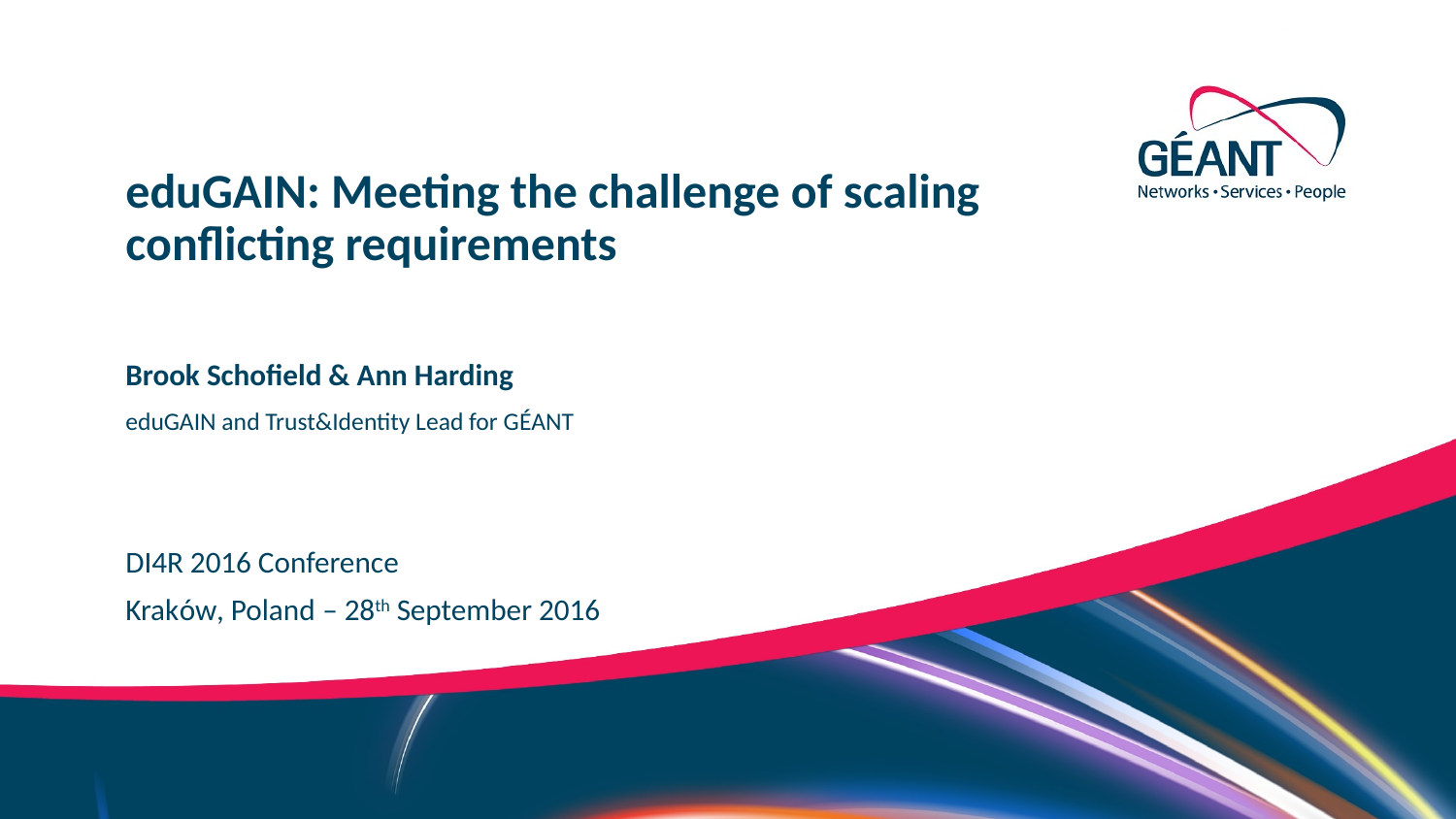

eduGAIN: Meeting the challenge of scaling conflicting requirements

Brook Schofield & Ann Harding
eduGAIN and Trust&Identity Lead for GÉANT
DI4R 2016 Conference
Kraków, Poland – 28th September 2016